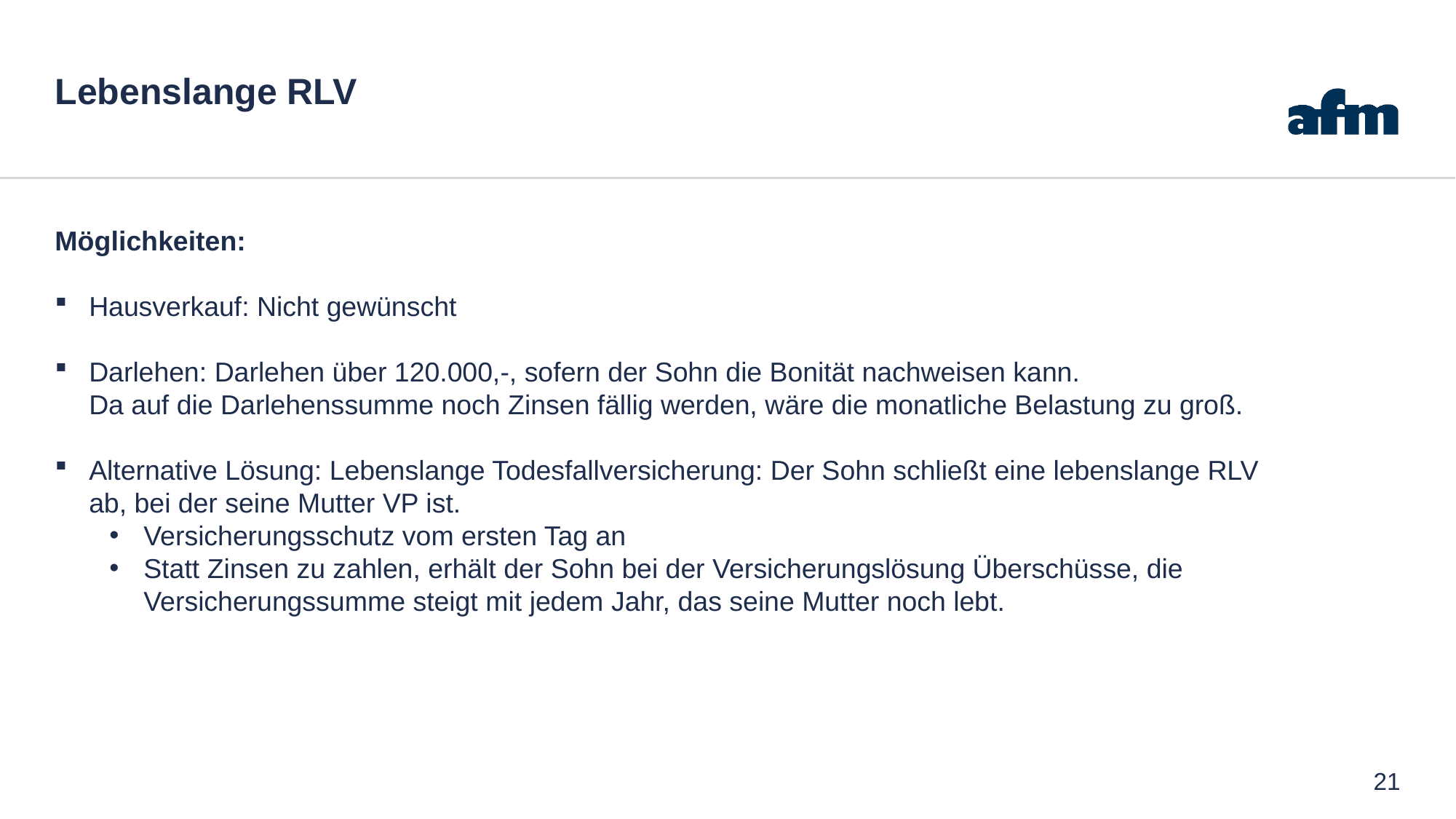

# Lebenslange RLV
Möglichkeiten:
Hausverkauf: Nicht gewünscht

Darlehen: Darlehen über 120.000,-, sofern der Sohn die Bonität nachweisen kann.
Da auf die Darlehenssumme noch Zinsen fällig werden, wäre die monatliche Belastung zu groß.
Alternative Lösung: Lebenslange Todesfallversicherung: Der Sohn schließt eine lebenslange RLV ab, bei der seine Mutter VP ist.
Versicherungsschutz vom ersten Tag an
Statt Zinsen zu zahlen, erhält der Sohn bei der Versicherungslösung Überschüsse, die Versicherungssumme steigt mit jedem Jahr, das seine Mutter noch lebt.
21